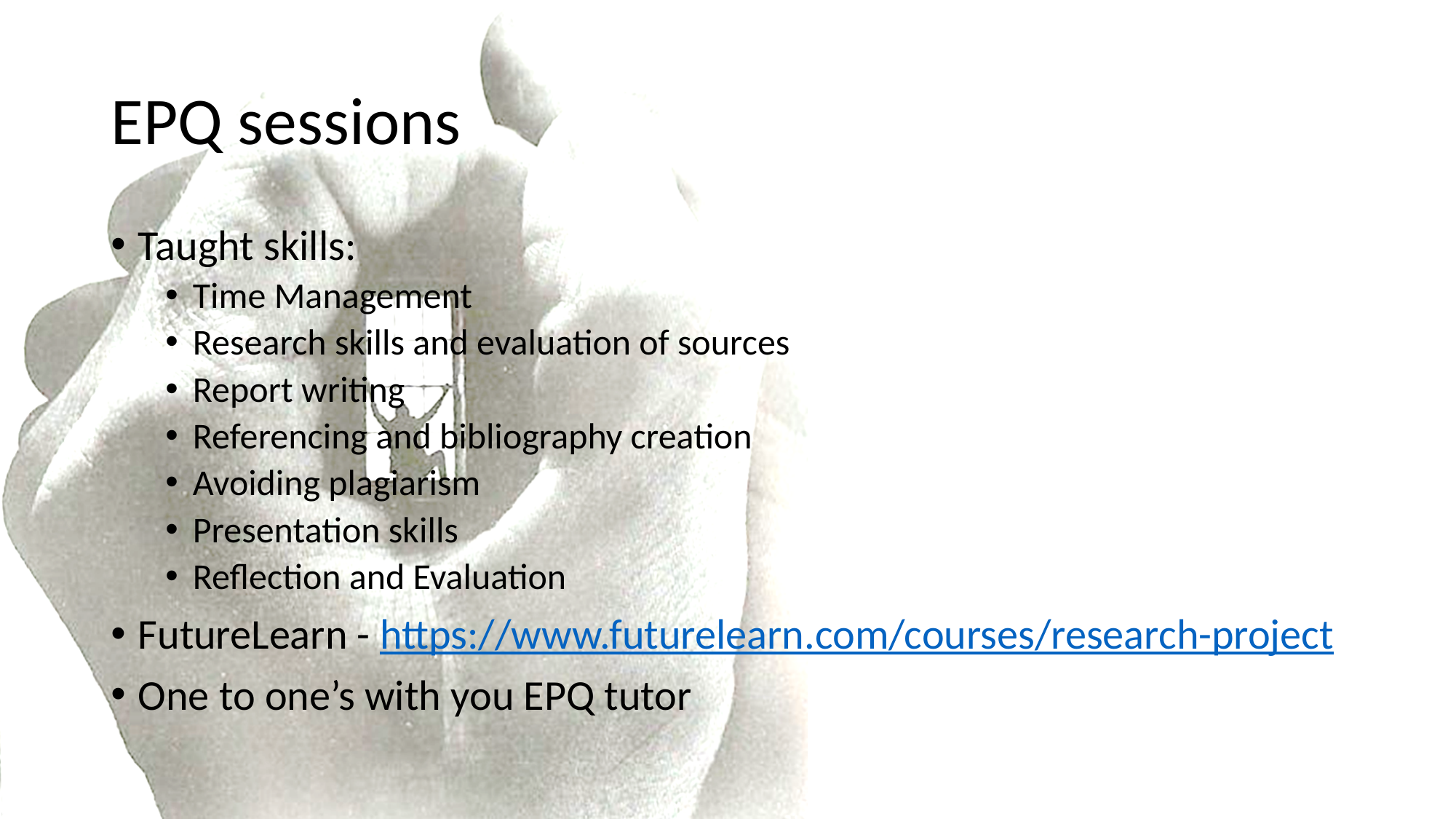

# EPQ sessions
Taught skills:
Time Management
Research skills and evaluation of sources
Report writing
Referencing and bibliography creation
Avoiding plagiarism
Presentation skills
Reflection and Evaluation
FutureLearn - https://www.futurelearn.com/courses/research-project
One to one’s with you EPQ tutor